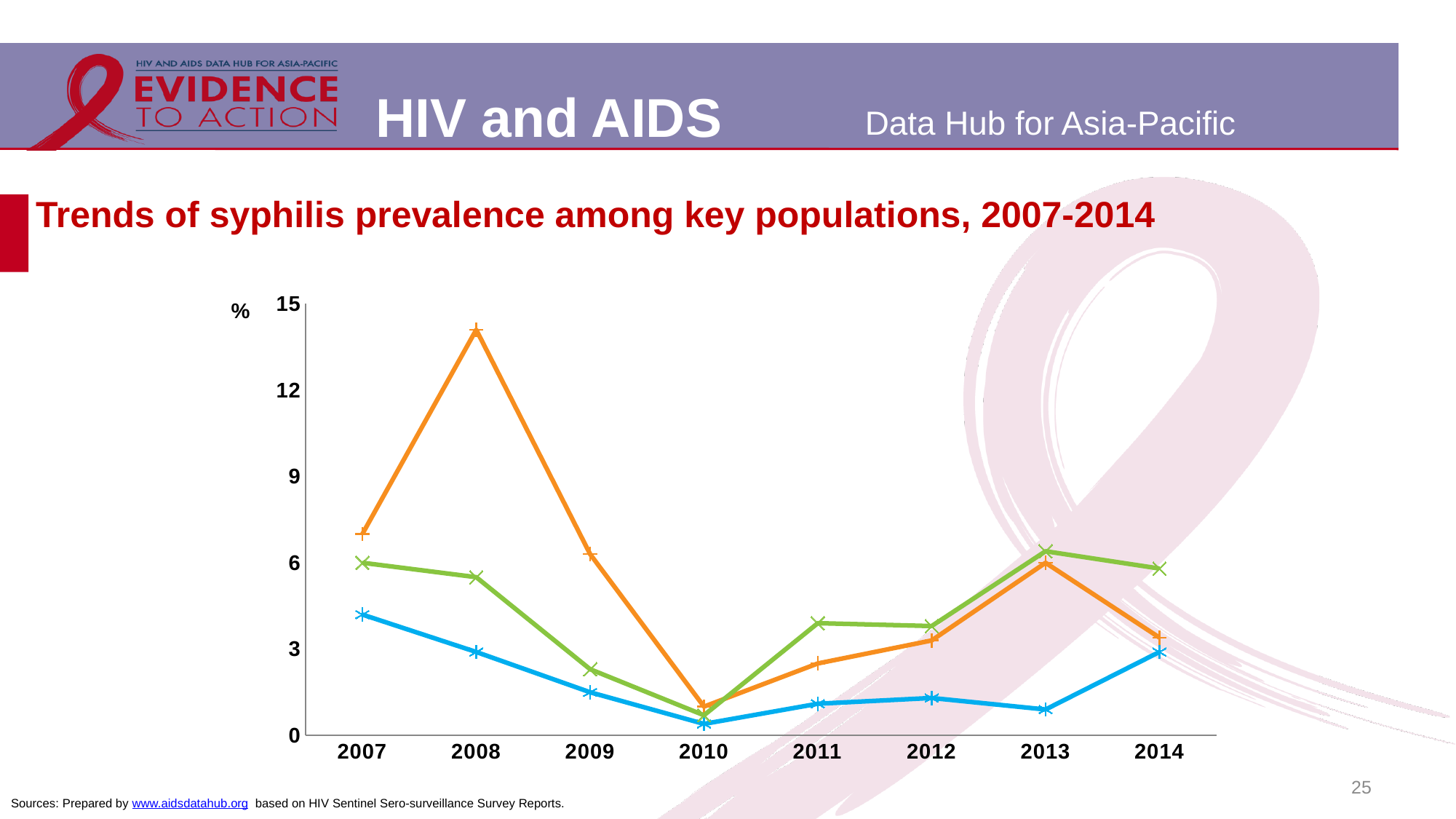

# Trends of syphilis prevalence among key populations, 2007-2014

### Chart

| Category | PWID | MSM | FSWs |
|---|---|---|---|
| 2007 | 4.2 | 7.0 | 6.0 |
| 2008 | 2.9 | 14.1 | 5.5 |
| 2009 | 1.5 | 6.3 | 2.3 |
| 2010 | 0.4 | 1.0 | 0.7 |
| 2011 | 1.1 | 2.5 | 3.9 |
| 2012 | 1.3 | 3.3 | 3.8 |
| 2013 | 0.9 | 6.0 | 6.4 |
| 2014 | 2.9 | 3.4 | 5.8 |
25
Sources: Prepared by www.aidsdatahub.org  based on HIV Sentinel Sero‐surveillance Survey Reports.